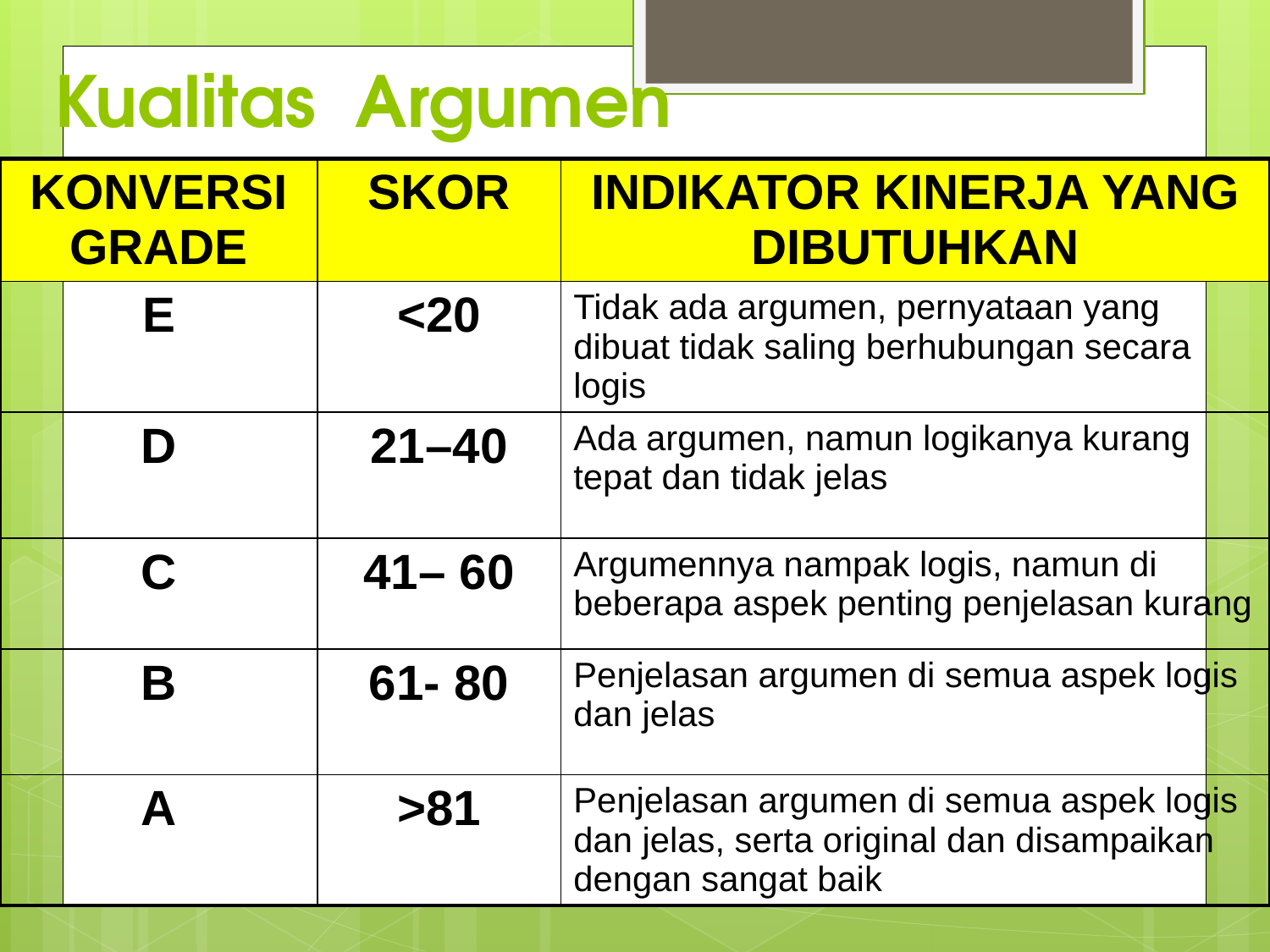

# Kualitas  Argumen
| KONVERSI GRADE | SKOR | INDIKATOR KINERJA YANG DIBUTUHKAN |
| --- | --- | --- |
| E | <20 | Tidak ada argumen, pernyataan yang dibuat tidak saling berhubungan secara logis |
| D | 21–40 | Ada argumen, namun logikanya kurang tepat dan tidak jelas |
| C | 41– 60 | Argumennya nampak logis, namun di beberapa aspek penting penjelasan kurang |
| B | 61- 80 | Penjelasan argumen di semua aspek logis dan jelas |
| A | >81 | Penjelasan argumen di semua aspek logis dan jelas, serta original dan disampaikan dengan sangat baik |